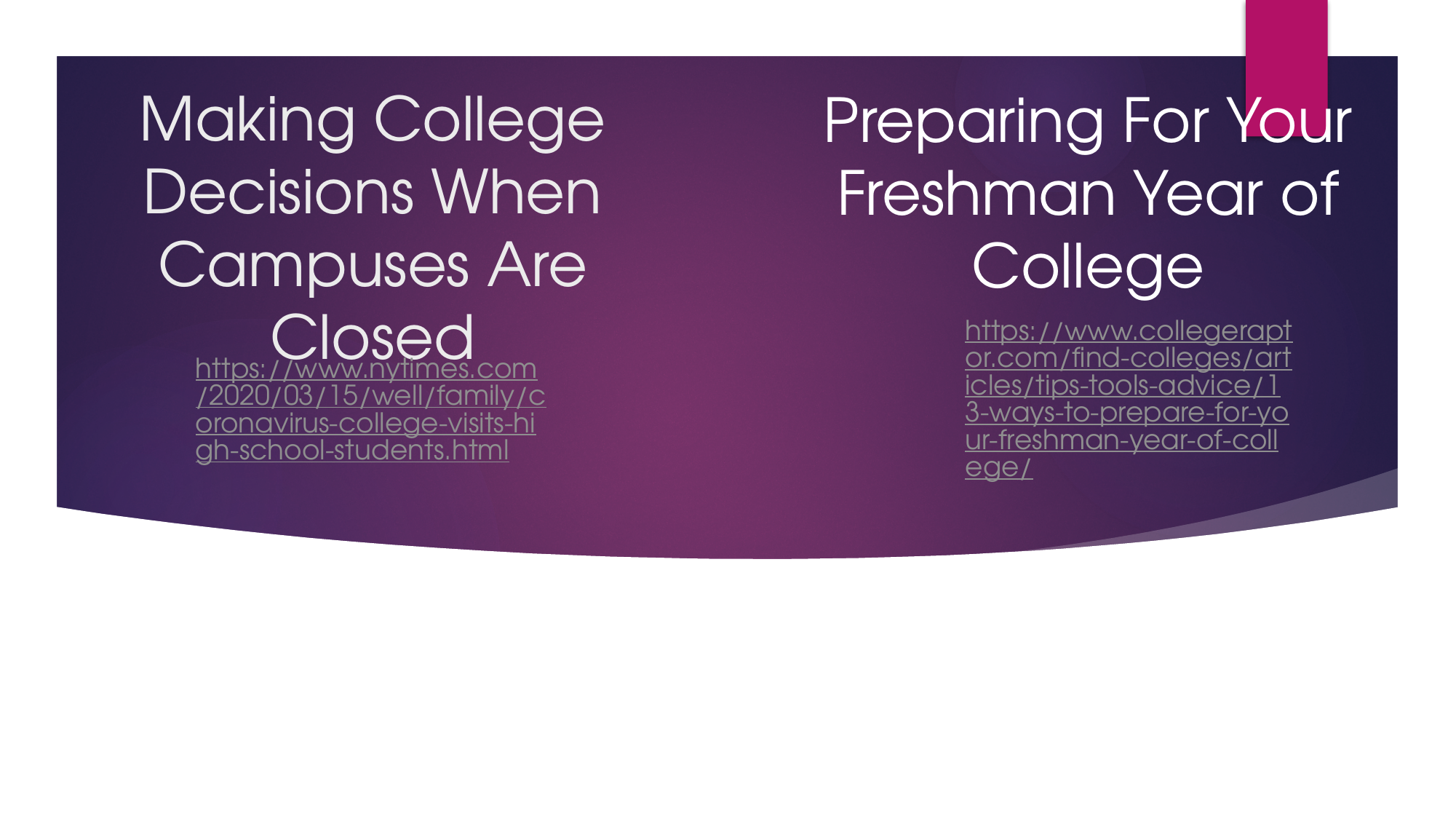

Preparing For Your Freshman Year of College
# Making College Decisions When Campuses Are Closed
https://www.collegeraptor.com/find-colleges/articles/tips-tools-advice/13-ways-to-prepare-for-your-freshman-year-of-college/
https://www.nytimes.com/2020/03/15/well/family/coronavirus-college-visits-high-school-students.html